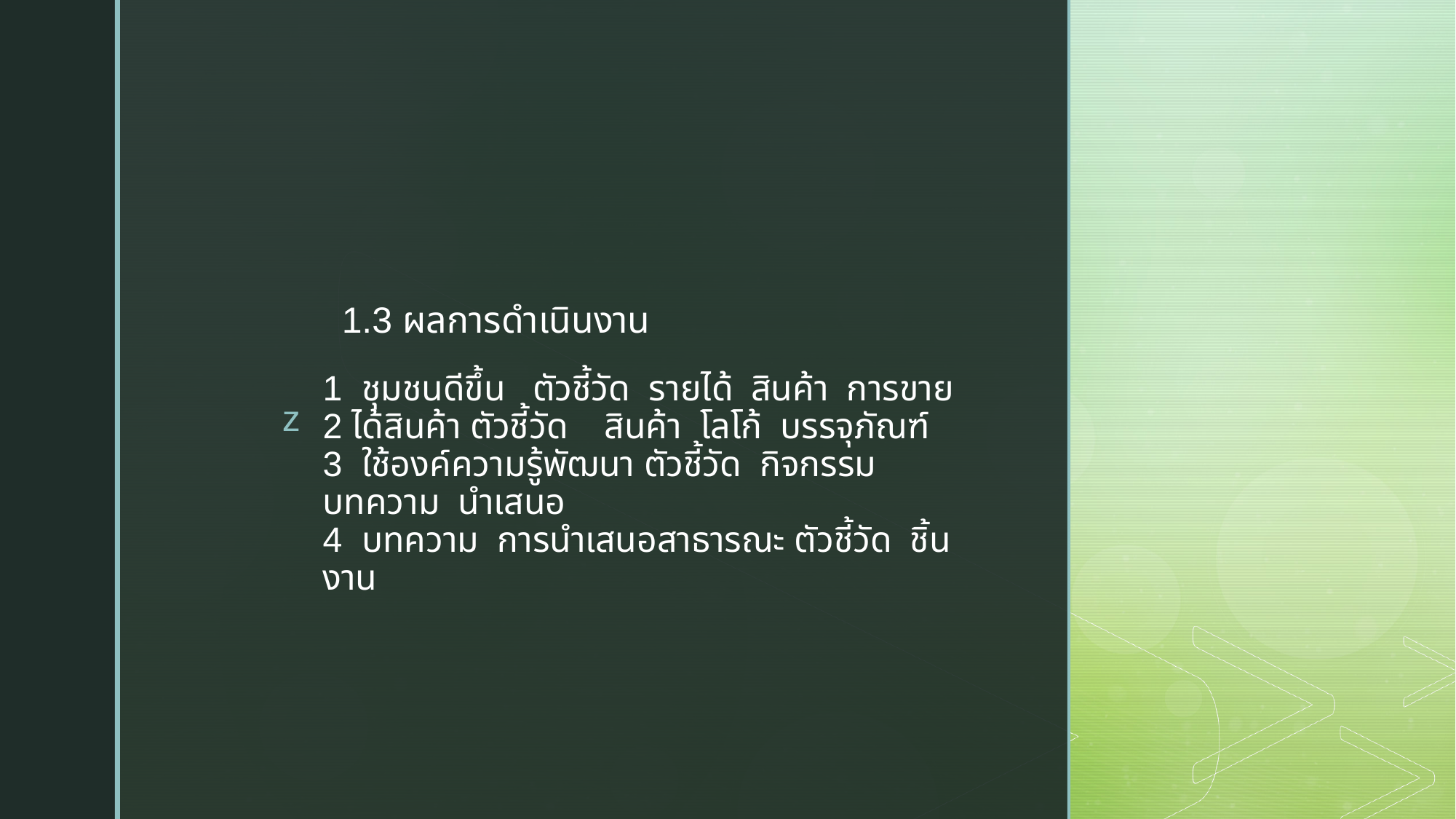

1.3 ผลการดำเนินงาน

# 1  ชุมชนดีขึ้น   ตัวชี้วัด  รายได้  สินค้า  การขาย 2 ได้สินค้า ตัวชี้วัด    สินค้า  โลโก้  บรรจุภัณฑ์ 3  ใช้องค์ความรู้พัฒนา ตัวชี้วัด  กิจกรรม  บทความ  นำเสนอ 4  บทความ  การนำเสนอสาธารณะ ตัวชี้วัด  ชิ้นงาน